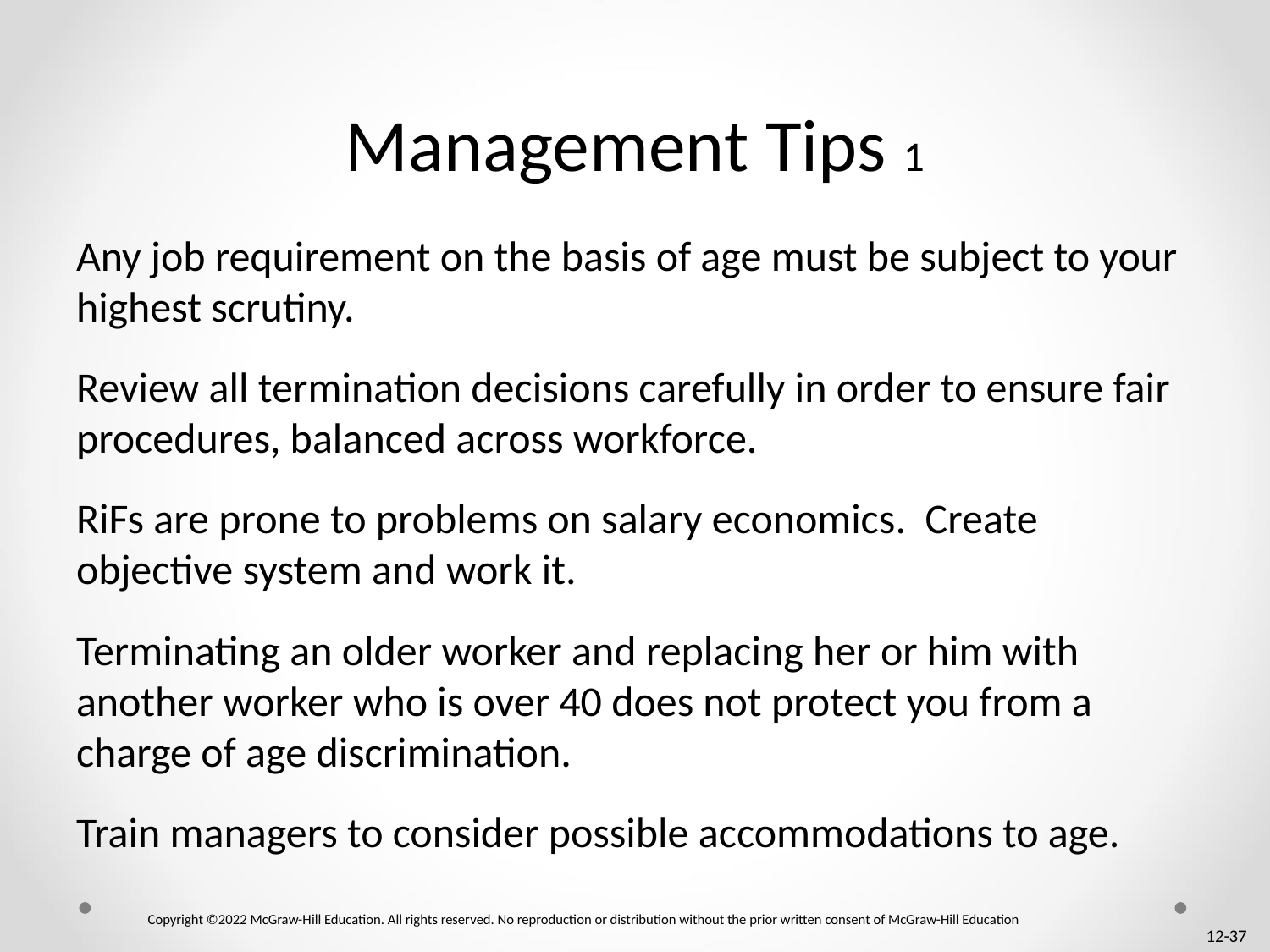

# Management Tips 1
Any job requirement on the basis of age must be subject to your highest scrutiny.
Review all termination decisions carefully in order to ensure fair procedures, balanced across workforce.
RiFs are prone to problems on salary economics.  Create objective system and work it.
Terminating an older worker and replacing her or him with another worker who is over 40 does not protect you from a charge of age discrimination.
Train managers to consider possible accommodations to age.